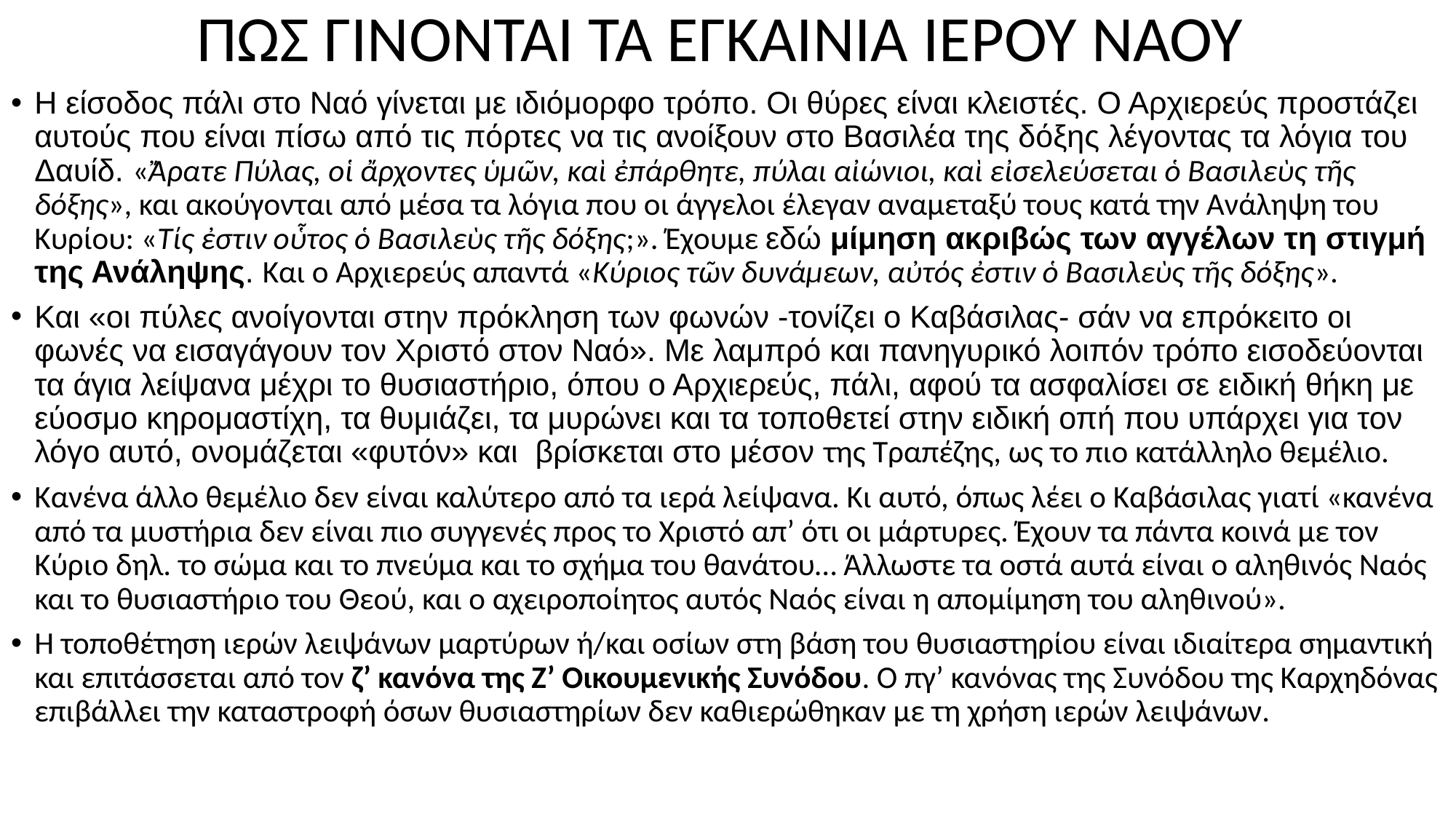

# ΠΩΣ ΓΙΝΟΝΤΑΙ ΤΑ ΕΓΚΑΙΝΙΑ ΙΕΡΟΥ ΝΑΟΥ
Η είσοδος πάλι στο Ναό γίνεται με ιδιόμορφο τρόπο. Οι θύρες είναι κλειστές. Ο Αρχιερεύς προστάζει αυτούς που είναι πίσω από τις πόρτες να τις ανοίξουν στο Βασιλέα της δόξης λέγοντας τα λόγια του Δαυίδ. «Ἄρατε Πύλας, οἱ ἄρχοντες ὑμῶν, καὶ ἐπάρθητε, πύλαι αἰώνιοι, καὶ εἰσελεύσεται ὁ Βασιλεὺς τῆς δόξης», και ακούγονται από μέσα τα λόγια που οι άγγελοι έλεγαν αναμεταξύ τους κατά την Ανάληψη του Κυρίου: «Τίς ἐστιν οὗτος ὁ Βασιλεὺς τῆς δόξης;». Έχουμε εδώ μίμηση ακριβώς των αγγέλων τη στιγμή της Ανάληψης. Και ο Αρχιερεύς απαντά «Κύριος τῶν δυνάμεων, αὐτός ἐστιν ὁ Βασιλεὺς τῆς δόξης».
Και «οι πύλες ανοίγονται στην πρόκληση των φωνών -τονίζει ο Καβάσιλας- σάν να επρόκειτο οι φωνές να εισαγάγουν τον Χριστό στον Ναό». Με λαμπρό και πανηγυρικό λοιπόν τρόπο εισοδεύονται τα άγια λείψανα μέχρι το θυσιαστήριο, όπου ο Αρχιερεύς, πάλι, αφού τα ασφαλίσει σε ειδική θήκη με εύοσμο κηρομαστίχη, τα θυμιάζει, τα μυρώνει και τα τοποθετεί στην ειδική οπή που υπάρχει για τον λόγο αυτό, ονομάζεται «φυτόν» και  βρίσκεται στο μέσον της Τραπέζης, ως το πιο κατάλληλο θεμέλιο.
Κανένα άλλο θεμέλιο δεν είναι καλύτερο από τα ιερά λείψανα. Κι αυτό, όπως λέει ο Καβάσιλας γιατί «κανένα από τα μυστήρια δεν είναι πιο συγγενές προς το Χριστό απ’ ότι οι μάρτυρες. Έχουν τα πάντα κοινά με τον Κύριο δηλ. το σώμα και το πνεύμα και το σχήμα του θανάτου… Άλλωστε τα οστά αυτά είναι ο αληθινός Ναός και το θυσιαστήριο του Θεού, και ο αχειροποίητος αυτός Ναός είναι η απομίμηση του αληθινού».
Η τοποθέτηση ιερών λειψάνων μαρτύρων ή/και οσίων στη βάση του θυσιαστηρίου είναι ιδιαίτερα σημαντική και επιτάσσεται από τον ζ’ κανόνα της Ζ’ Οικουμενικής Συνόδου. Ο πγ’ κανόνας της Συνόδου της Καρχηδόνας επιβάλλει την καταστροφή όσων θυσιαστηρίων δεν καθιερώθηκαν με τη χρήση ιερών λειψάνων.